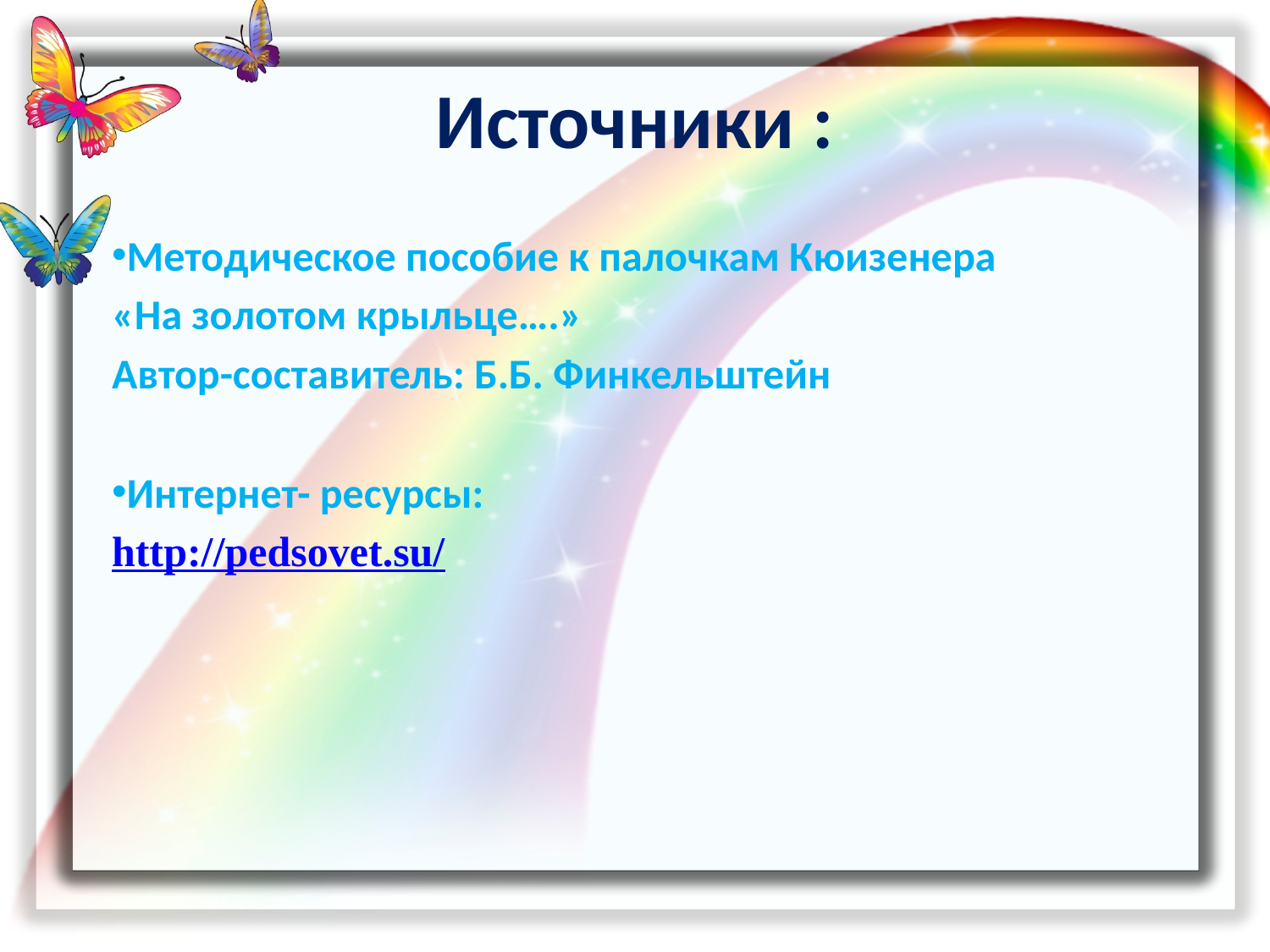

# Источники :
Методическое пособие к палочкам Кюизенера
«На золотом крыльце….»
Автор-составитель: Б.Б. Финкельштейн

Интернет- ресурсы:
http://pedsovet.su/